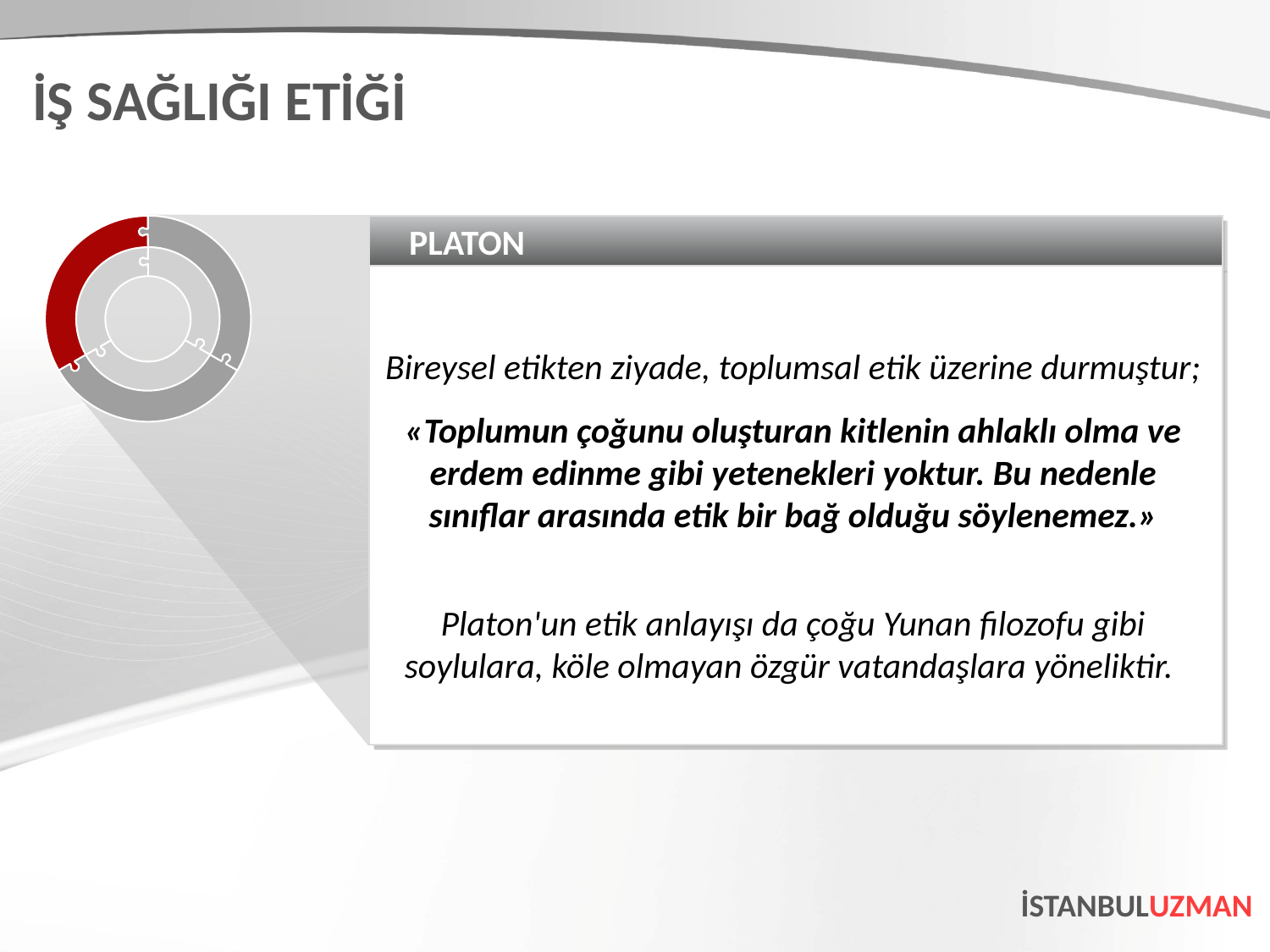

İŞ SAĞLIĞI ETİĞİ

PLATON

Bireysel etikten ziyade, toplumsal etik üzerine durmuştur;
«Toplumun çoğunu oluşturan kitlenin ahlaklı olma ve erdem edinme gibi yetenekleri yoktur. Bu nedenle sınıflar arasında etik bir bağ olduğu söylenemez.»

Platon'un etik anlayışı da çoğu Yunan filozofu gibi soylulara, köle olmayan özgür vatandaşlara yöneliktir.

İSTANBULUZMAN